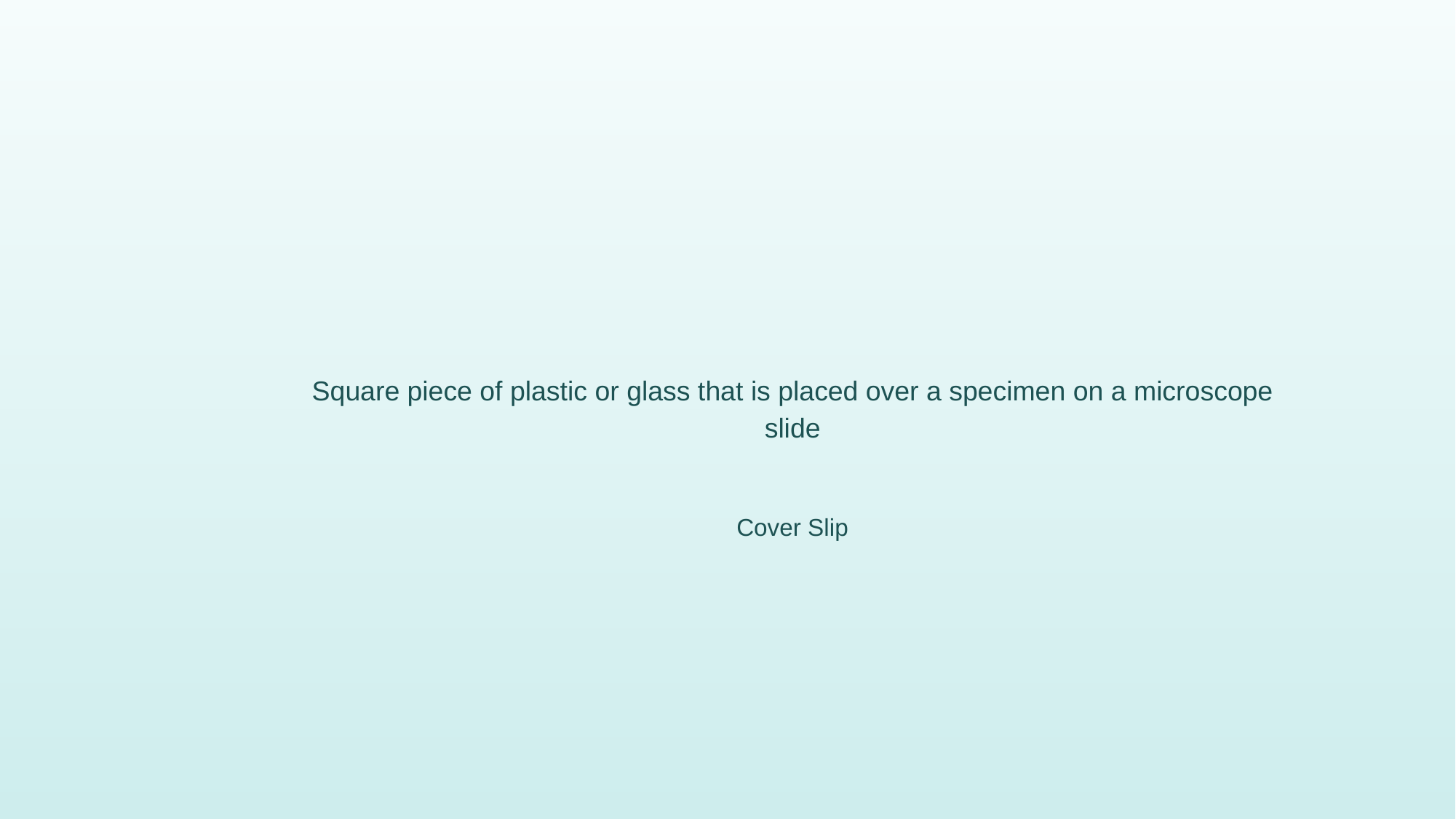

Square piece of plastic or glass that is placed over a specimen on a microscope slide

Cover Slip